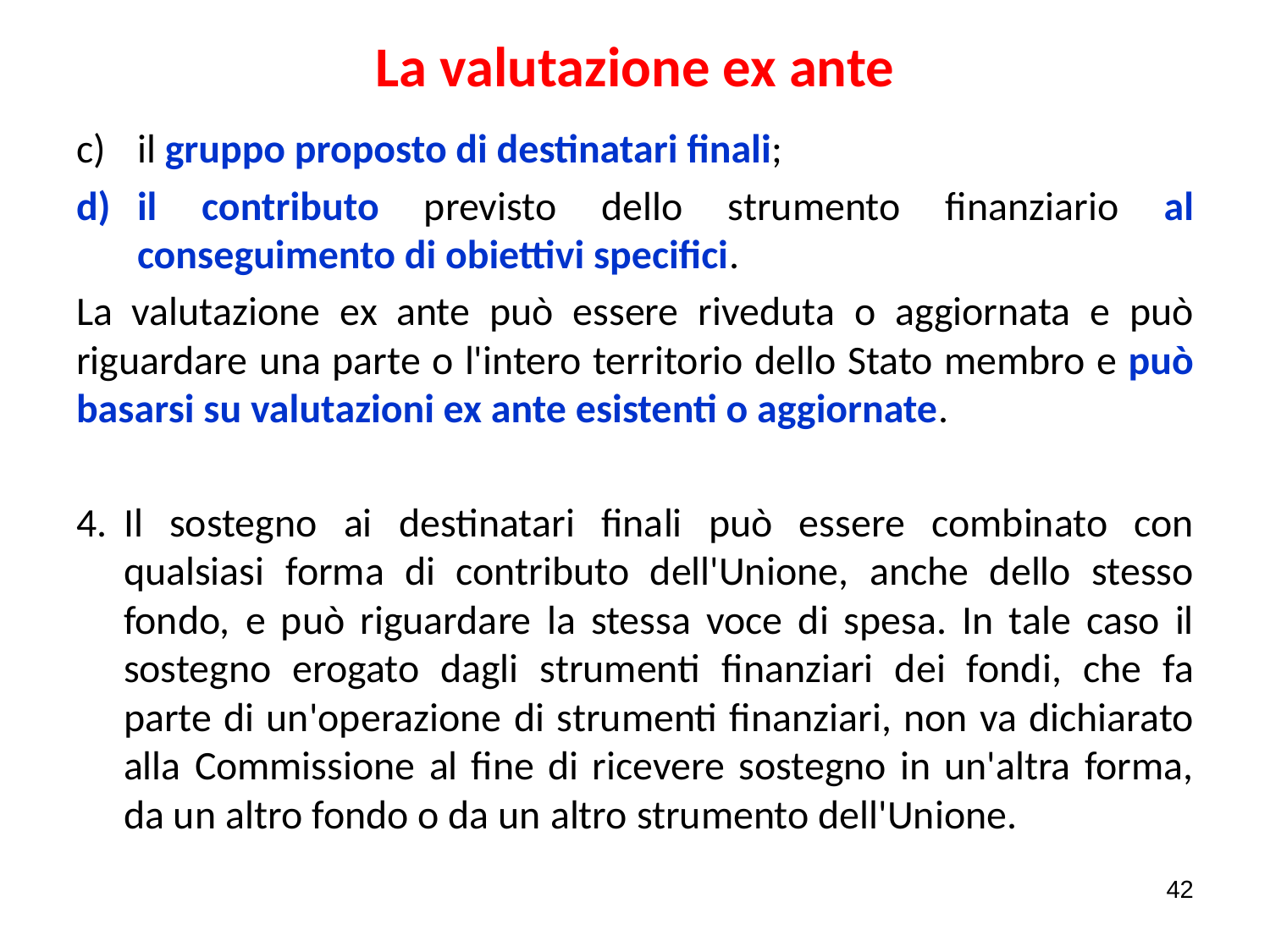

# La valutazione ex ante
il gruppo proposto di destinatari finali;
il contributo previsto dello strumento finanziario al conseguimento di obiettivi specifici.
La valutazione ex ante può essere riveduta o aggiornata e può riguardare una parte o l'intero territorio dello Stato membro e può basarsi su valutazioni ex ante esistenti o aggiornate.

4.	Il sostegno ai destinatari finali può essere combinato con qualsiasi forma di contributo dell'Unione, anche dello stesso fondo, e può riguardare la stessa voce di spesa. In tale caso il sostegno erogato dagli strumenti finanziari dei fondi, che fa parte di un'operazione di strumenti finanziari, non va dichiarato alla Commissione al fine di ricevere sostegno in un'altra forma, da un altro fondo o da un altro strumento dell'Unione.

42